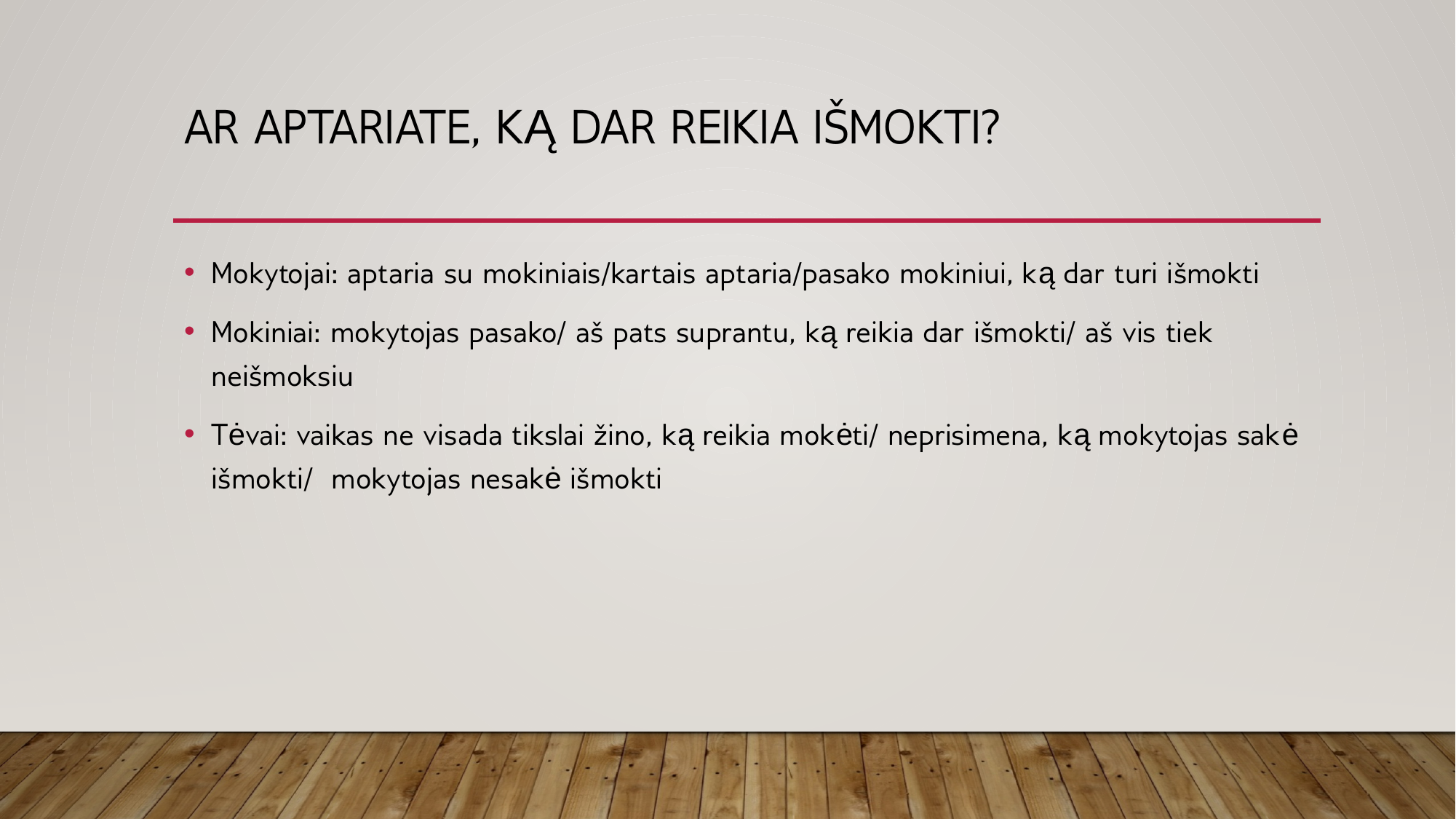

# Ar aptariate, ką dar reikia išmokti?
Mokytojai: aptaria su mokiniais/kartais aptaria/pasako mokiniui, ką dar turi išmokti
Mokiniai: mokytojas pasako/ aš pats suprantu, ką reikia dar išmokti/ aš vis tiek neišmoksiu
Tėvai: vaikas ne visada tikslai žino, ką reikia mokėti/ neprisimena, ką mokytojas sakė išmokti/  mokytojas nesakė išmokti